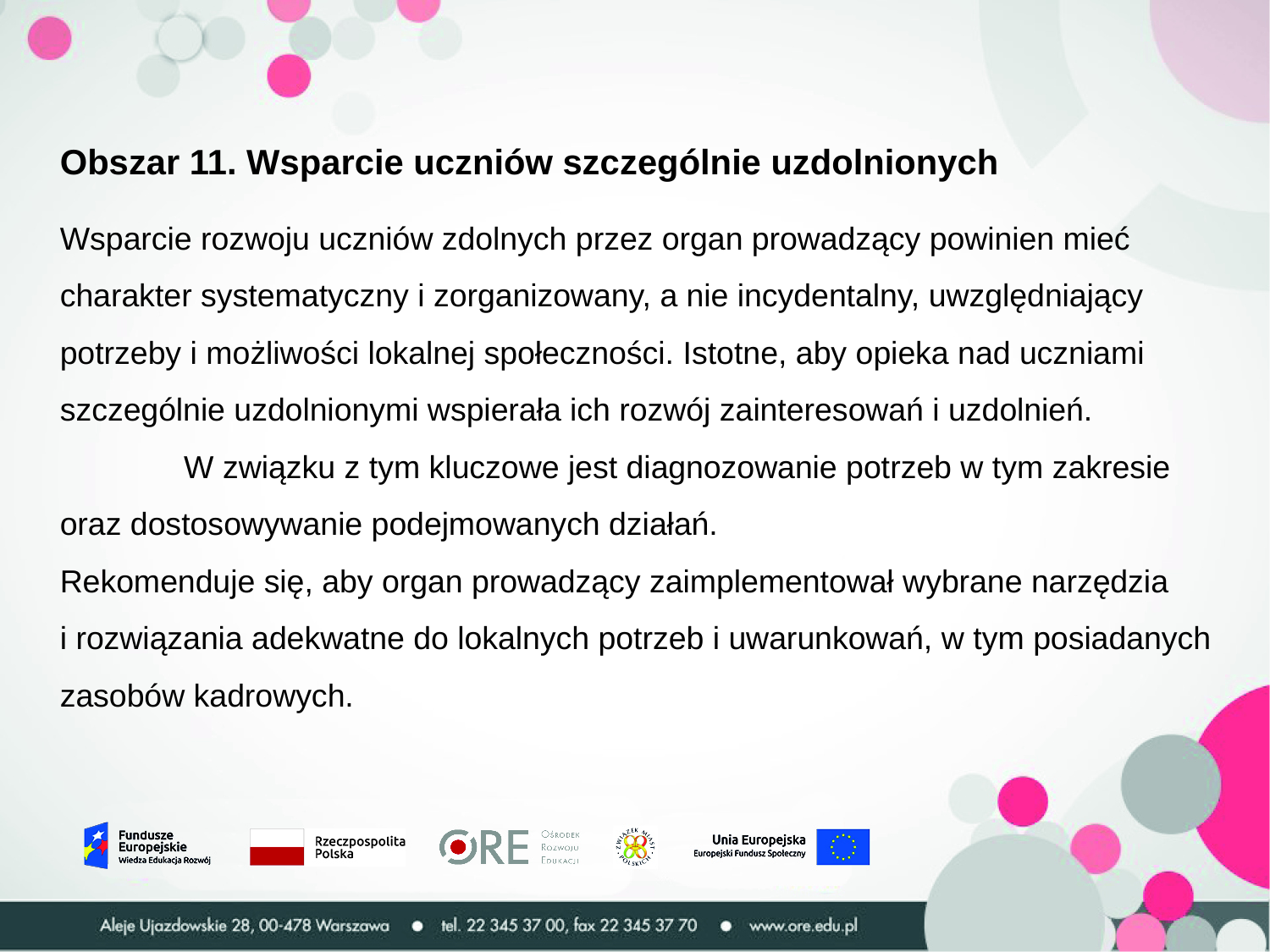

Obszar 11. Wsparcie uczniów szczególnie uzdolnionych
Wsparcie rozwoju uczniów zdolnych przez organ prowadzący powinien mieć charakter systematyczny i zorganizowany, a nie incydentalny, uwzględniający potrzeby i możliwości lokalnej społeczności. Istotne, aby opieka nad uczniami szczególnie uzdolnionymi wspierała ich rozwój zainteresowań i uzdolnień.                               W związku z tym kluczowe jest diagnozowanie potrzeb w tym zakresie oraz dostosowywanie podejmowanych działań.
Rekomenduje się, aby organ prowadzący zaimplementował wybrane narzędzia
i rozwiązania adekwatne do lokalnych potrzeb i uwarunkowań, w tym posiadanych zasobów kadrowych.